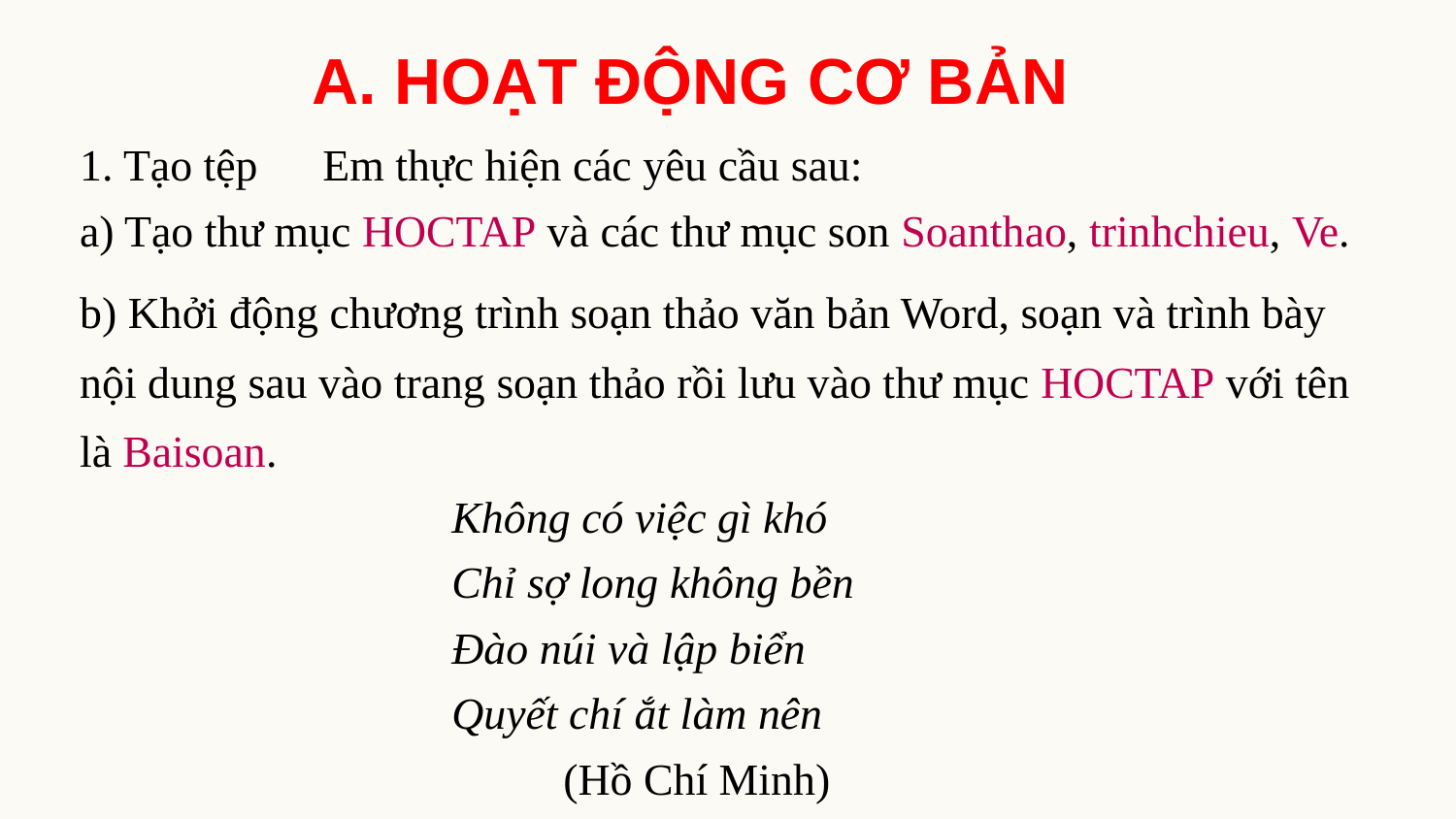

# A. HOẠT ĐỘNG CƠ BẢN
1. Tạo tệp
Em thực hiện các yêu cầu sau:
a) Tạo thư mục HOCTAP và các thư mục son Soanthao, trinhchieu, Ve.
b) Khởi động chương trình soạn thảo văn bản Word, soạn và trình bày nội dung sau vào trang soạn thảo rồi lưu vào thư mục HOCTAP với tên là Baisoan.
Không có việc gì khó
Chỉ sợ long không bền
Đào núi và lập biển
Quyết chí ắt làm nên
          (Hồ Chí Minh)